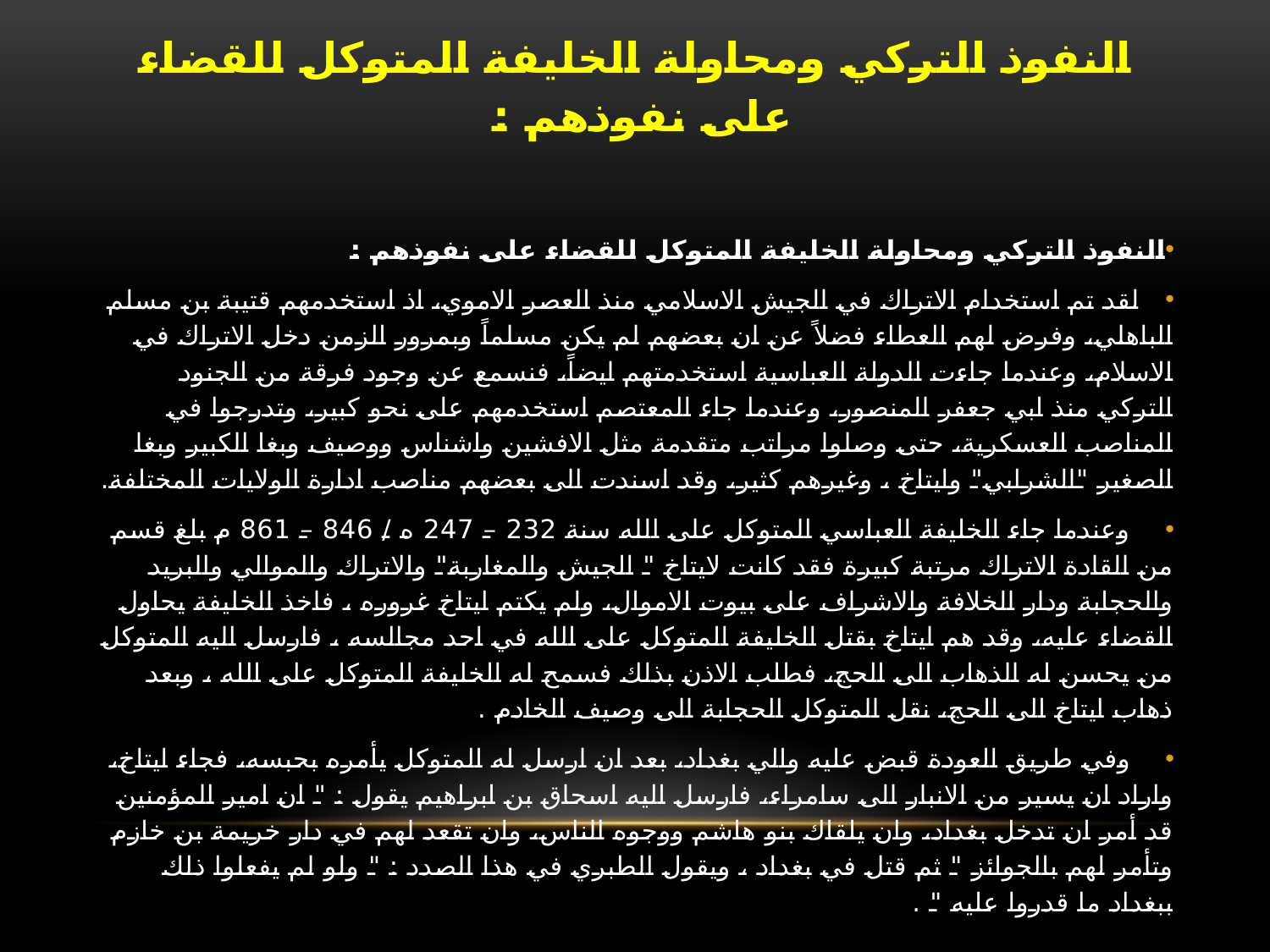

# النفوذ التركي ومحاولة الخليفة المتوكل للقضاء على نفوذهم :
النفوذ التركي ومحاولة الخليفة المتوكل للقضاء على نفوذهم :
   لقد تم استخدام الاتراك في الجيش الاسلامي منذ العصر الاموي، اذ استخدمهم قتيبة بن مسلم الباهلي، وفرض لهم العطاء فضلاً عن ان بعضهم لم يكن مسلماً وبمرور الزمن دخل الاتراك في الاسلام، وعندما جاءت الدولة العباسية استخدمتهم ايضاً، فنسمع عن وجود فرقة من الجنود التركي منذ ابي جعفر المنصور، وعندما جاء المعتصم استخدمهم على نحو كبير، وتدرجوا في المناصب العسكرية، حتى وصلوا مراتب متقدمة مثل الافشين واشناس ووصيف وبغا الكبير وبغا الصغير "الشرابي" وايتاخ ، وغيرهم كثير، وقد اسندت الى بعضهم مناصب ادارة الولايات المختلفة.
    وعندما جاء الخليفة العباسي المتوكل على الله سنة 232 – 247 ه / 846 – 861 م بلغ قسم من القادة الاتراك مرتبة كبيرة فقد كانت لايتاخ " الجيش والمغاربة" والاتراك والموالي والبريد والحجابة ودار الخلافة والاشراف على بيوت الاموال، ولم يكتم ايتاخ غروره ، فاخذ الخليفة يحاول القضاء عليه، وقد هم ايتاخ بقتل الخليفة المتوكل على الله في احد مجالسه ، فارسل اليه المتوكل من يحسن له الذهاب الى الحج، فطلب الاذن بذلك فسمح له الخليفة المتوكل على الله ، وبعد ذهاب ايتاخ الى الحج، نقل المتوكل الحجابة الى وصيف الخادم .
    وفي طريق العودة قبض عليه والي بغداد، بعد ان ارسل له المتوكل يأمره بحبسه، فجاء ايتاخ، واراد ان يسير من الانبار الى سامراء، فارسل اليه اسحاق بن ابراهيم يقول : " ان امير المؤمنين قد أمر ان تدخل بغداد، وان يلقاك بنو هاشم ووجوه الناس، وان تقعد لهم في دار خريمة بن خازم وتأمر لهم بالجوائز " ثم قتل في بغداد ، ويقول الطبري في هذا الصدد : " ولو لم يفعلوا ذلك ببغداد ما قدروا عليه " .